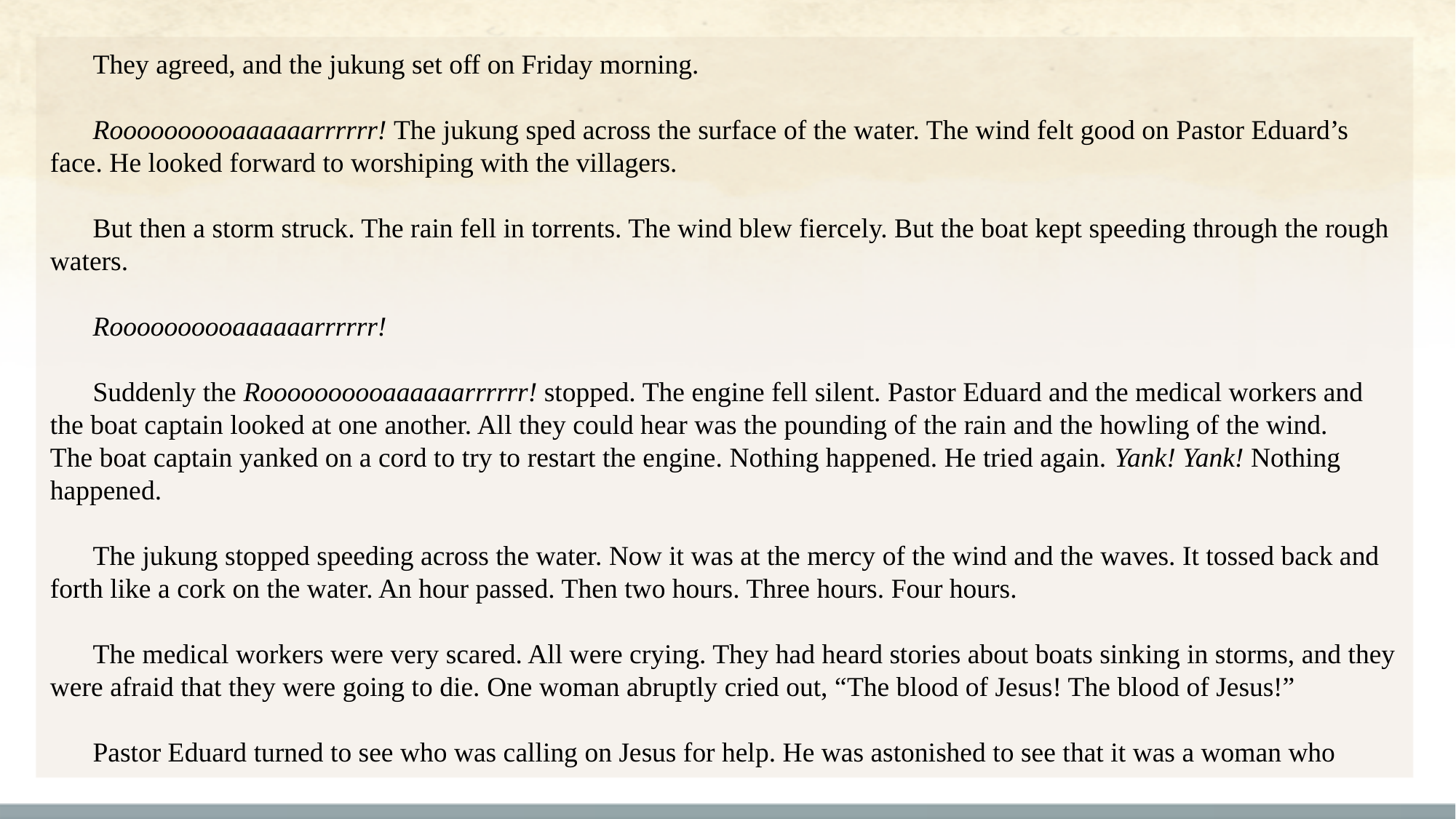

They agreed, and the jukung set off on Friday morning.

Roooooooooaaaaaarrrrrr! The jukung sped across the surface of the water. The wind felt good on Pastor Eduard’s face. He looked forward to worshiping with the villagers.

But then a storm struck. The rain fell in torrents. The wind blew fiercely. But the boat kept speeding through the rough waters.

Roooooooooaaaaaarrrrrr!

Suddenly the Roooooooooaaaaaarrrrrr! stopped. The engine fell silent. Pastor Eduard and the medical workers and the boat captain looked at one another. All they could hear was the pounding of the rain and the howling of the wind.
The boat captain yanked on a cord to try to restart the engine. Nothing happened. He tried again. Yank! Yank! Nothing happened.

The jukung stopped speeding across the water. Now it was at the mercy of the wind and the waves. It tossed back and forth like a cork on the water. An hour passed. Then two hours. Three hours. Four hours.

The medical workers were very scared. All were crying. They had heard stories about boats sinking in storms, and they were afraid that they were going to die. One woman abruptly cried out, “The blood of Jesus! The blood of Jesus!”

Pastor Eduard turned to see who was calling on Jesus for help. He was astonished to see that it was a woman who